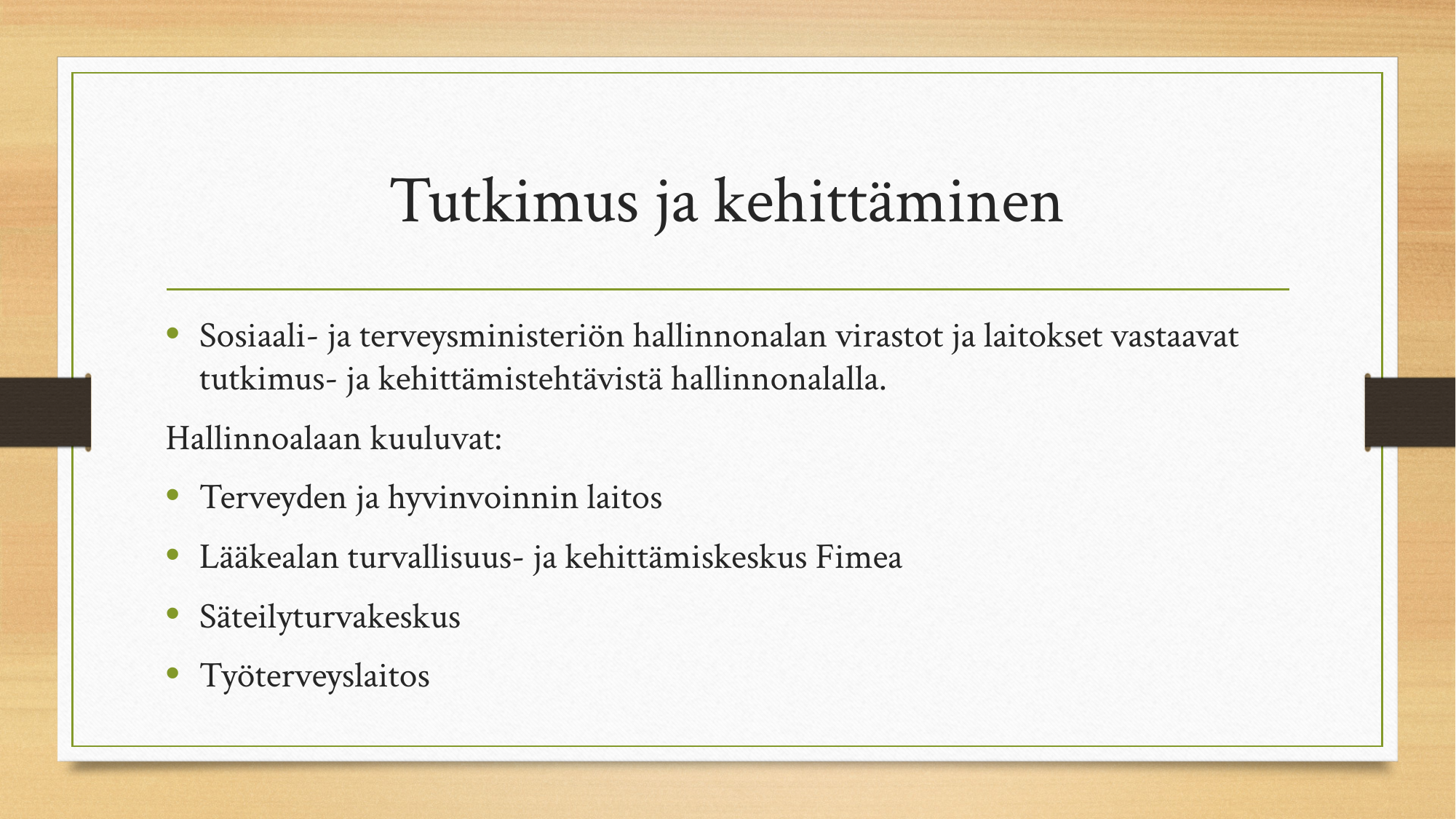

# Tutkimus ja kehittäminen
Sosiaali- ja terveysministeriön hallinnonalan virastot ja laitokset vastaavat tutkimus- ja kehittämistehtävistä hallinnonalalla.
Hallinnoalaan kuuluvat:
Terveyden ja hyvinvoinnin laitos
Lääkealan turvallisuus- ja kehittämiskeskus Fimea
Säteilyturvakeskus
Työterveyslaitos